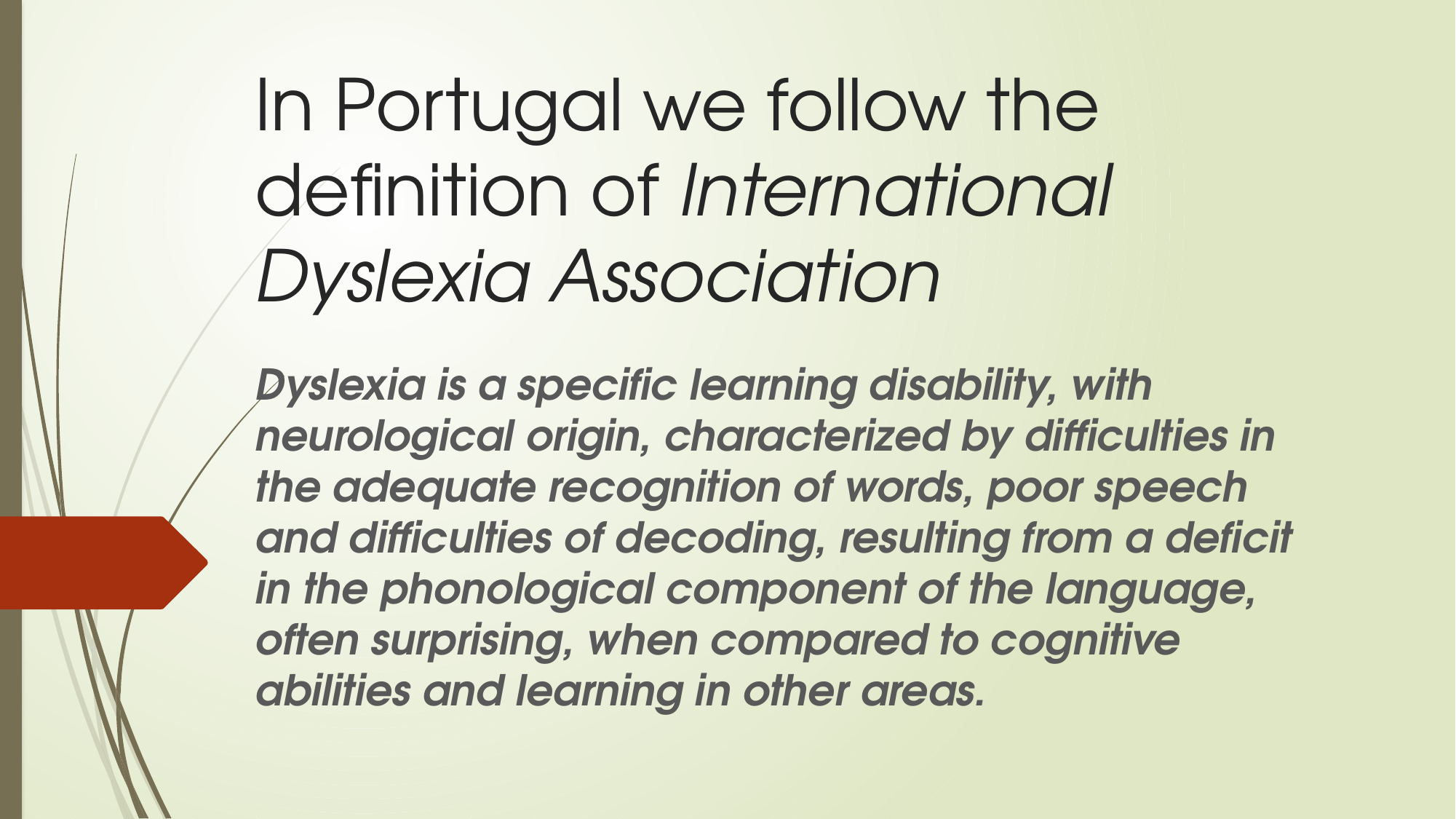

# In Portugal we follow the definition of International Dyslexia Association
Dyslexia is a specific learning disability, with neurological origin, characterized by difficulties in the adequate recognition of words, poor speech and difficulties of decoding, resulting from a deficit in the phonological component of the language, often surprising, when compared to cognitive abilities and learning in other areas.